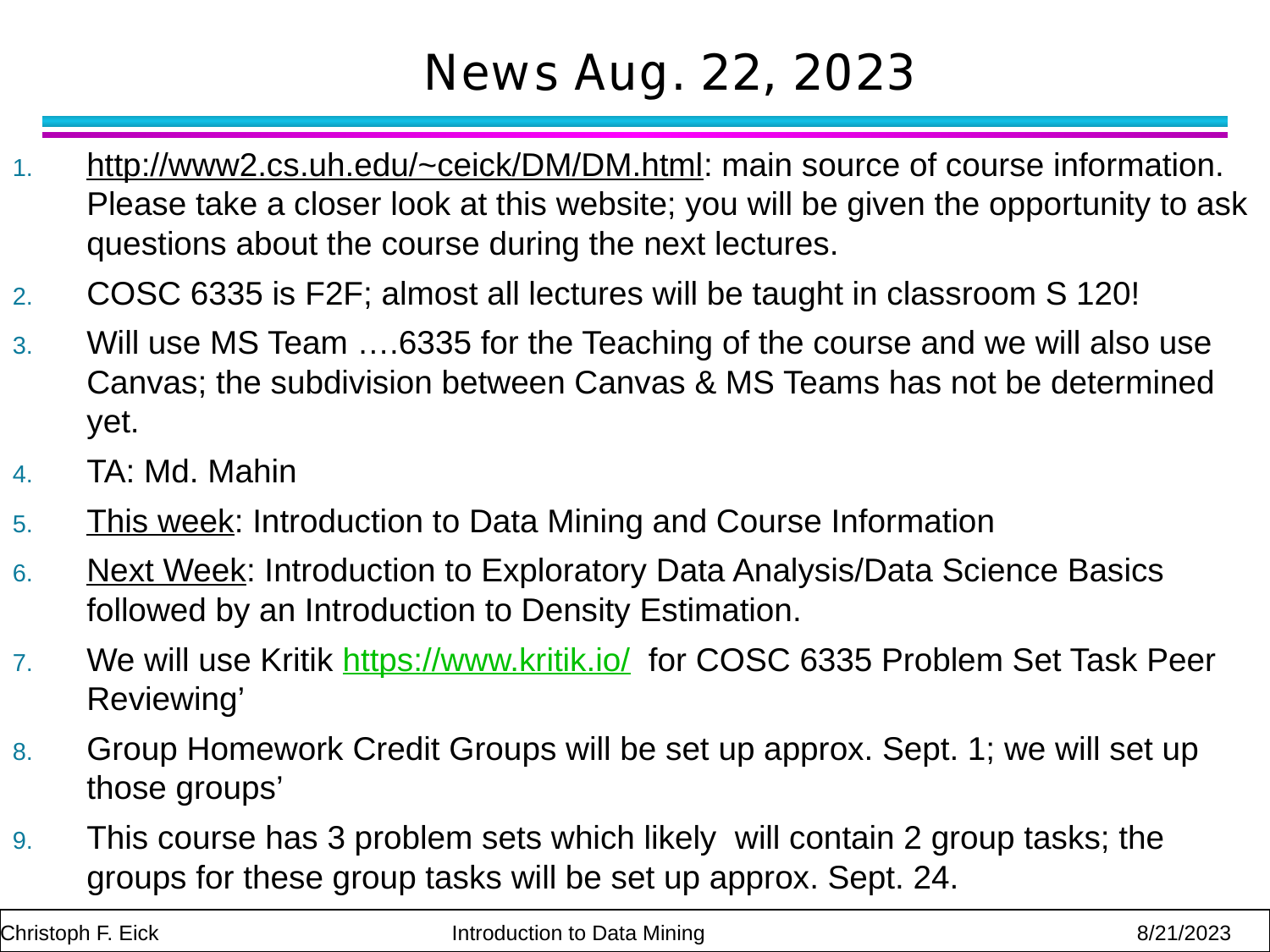

# News Aug. 22, 2023
http://www2.cs.uh.edu/~ceick/DM/DM.html: main source of course information. Please take a closer look at this website; you will be given the opportunity to ask questions about the course during the next lectures.
COSC 6335 is F2F; almost all lectures will be taught in classroom S 120!
Will use MS Team ….6335 for the Teaching of the course and we will also use Canvas; the subdivision between Canvas & MS Teams has not be determined yet.
TA: Md. Mahin
This week: Introduction to Data Mining and Course Information
Next Week: Introduction to Exploratory Data Analysis/Data Science Basics followed by an Introduction to Density Estimation.
We will use Kritik https://www.kritik.io/  for COSC 6335 Problem Set Task Peer Reviewing’
Group Homework Credit Groups will be set up approx. Sept. 1; we will set up those groups’
This course has 3 problem sets which likely  will contain 2 group tasks; the groups for these group tasks will be set up approx. Sept. 24.